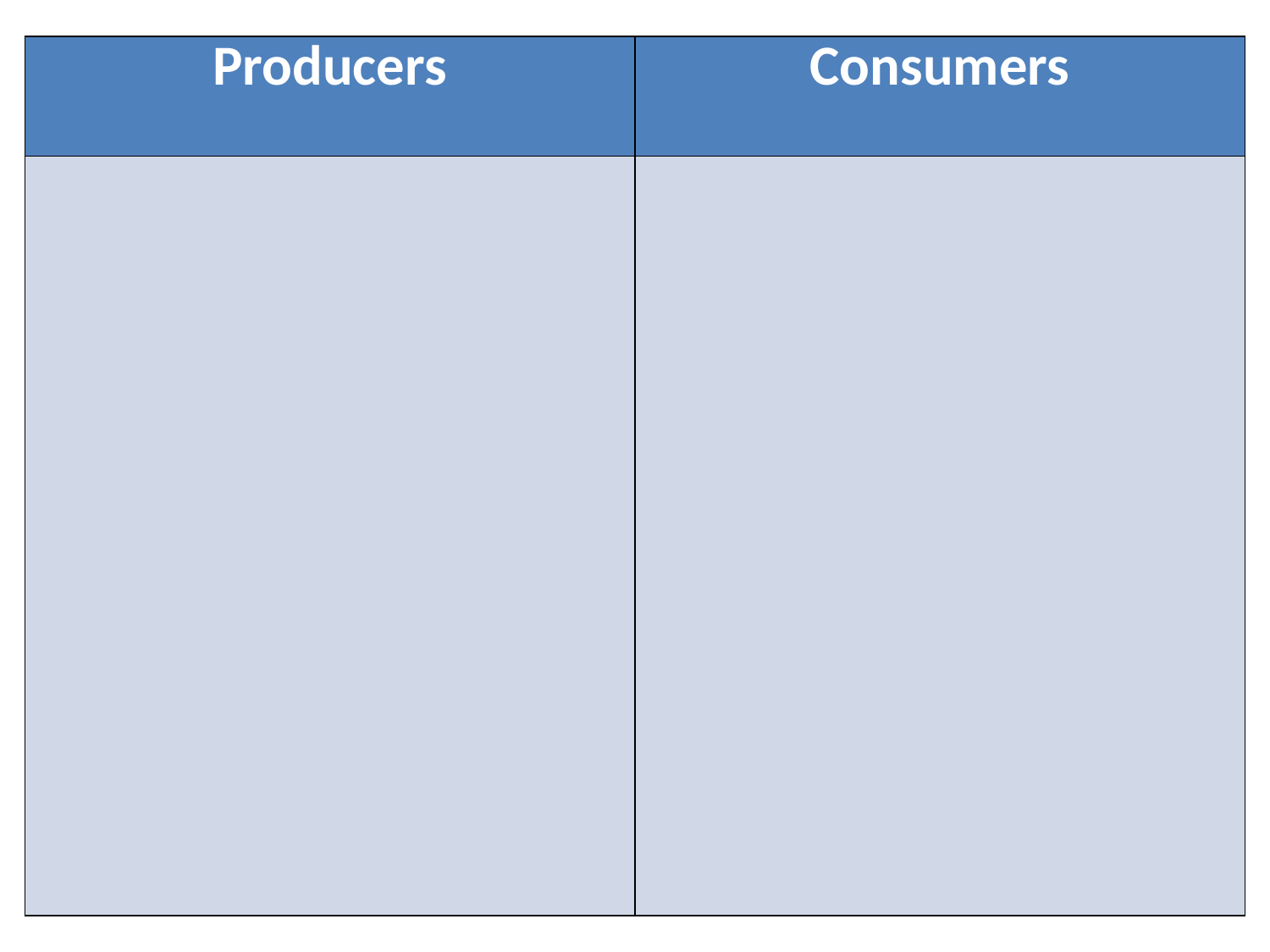

| Producers | Consumers |
| --- | --- |
|  |  |